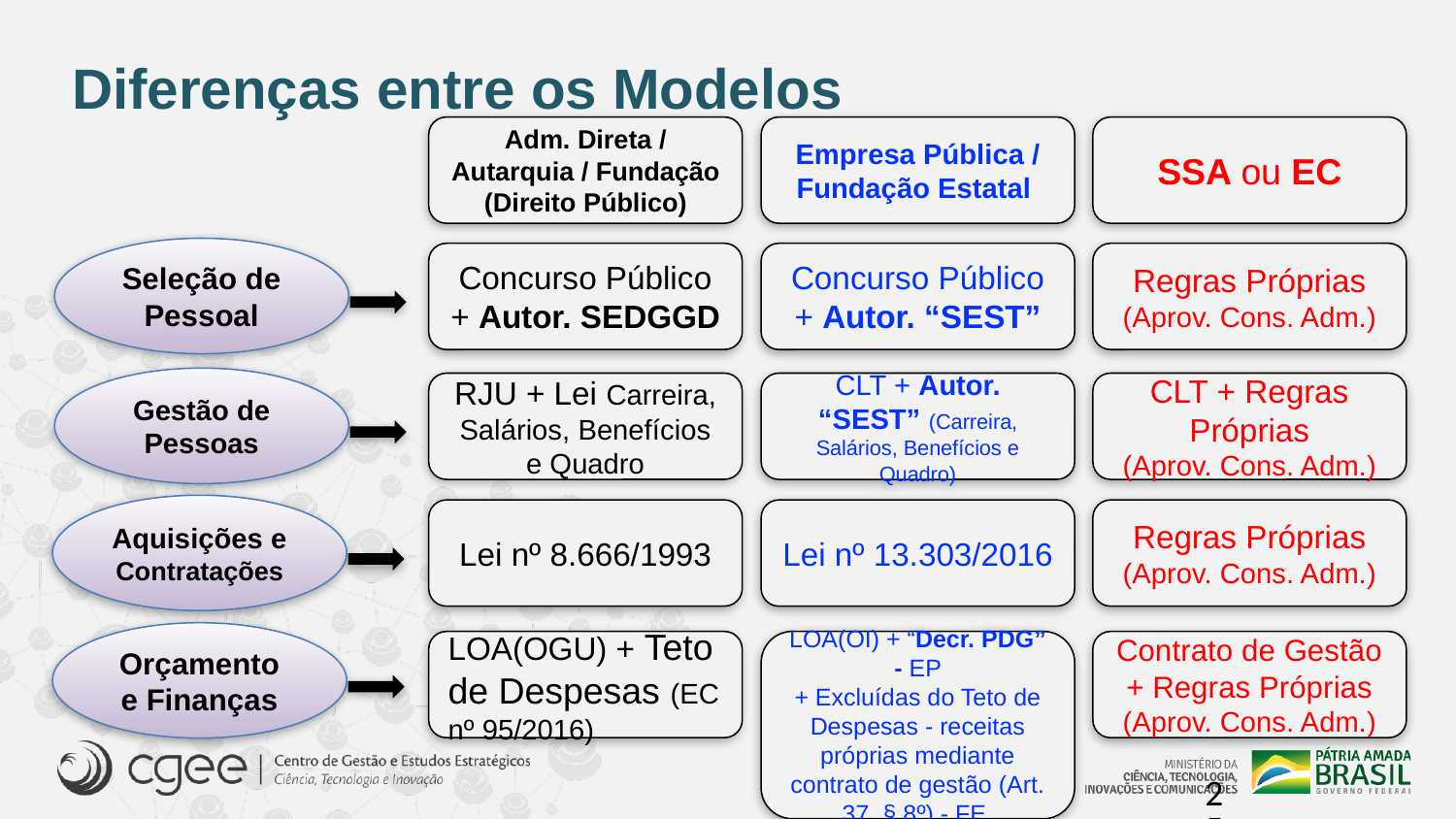

# Diferenças entre os Modelos
Adm. Direta / Autarquia / Fundação
(Direito Público)
Empresa Pública / Fundação Estatal
SSA ou EC
Seleção de Pessoal

Gestão de Pessoas

Aquisições e Contratações

Orçamento e Finanças

Concurso Público + Autor. SEDGGD
Concurso Público + Autor. “SEST”
Regras Próprias
(Aprov. Cons. Adm.)
RJU + Lei Carreira, Salários, Benefícios e Quadro
CLT + Autor. “SEST” (Carreira, Salários, Benefícios e Quadro)
CLT + Regras Próprias
(Aprov. Cons. Adm.)
Lei nº 8.666/1993
Lei nº 13.303/2016
Regras Próprias
(Aprov. Cons. Adm.)
LOA(OGU) + Teto de Despesas (EC nº 95/2016)
LOA(OI) + “Decr. PDG” - EP
+ Excluídas do Teto de Despesas - receitas próprias mediante contrato de gestão (Art. 37, § 8º) - FE
Contrato de Gestão + Regras Próprias
(Aprov. Cons. Adm.)
25